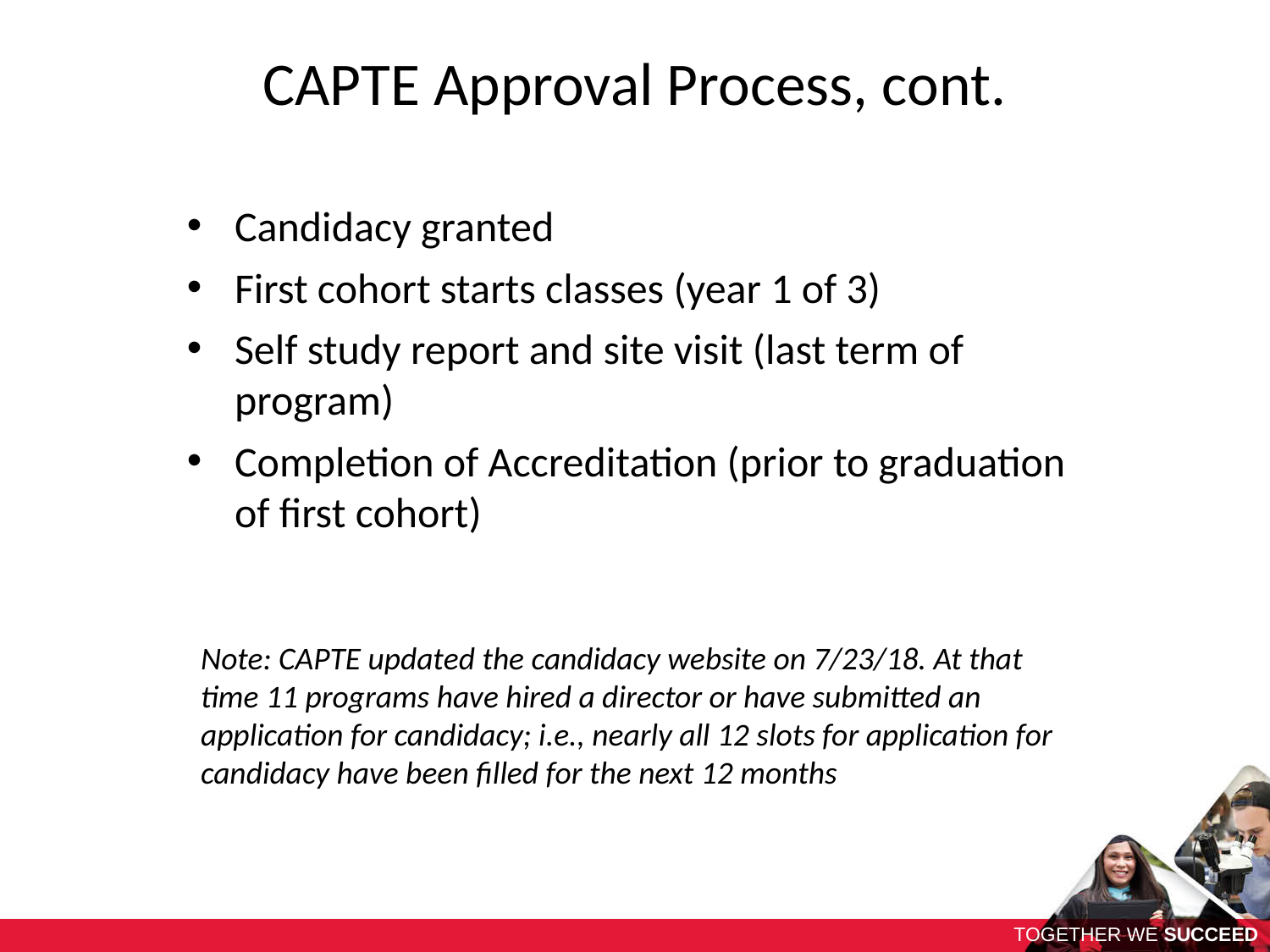

# CAPTE Approval Process, cont.
Candidacy granted
First cohort starts classes (year 1 of 3)
Self study report and site visit (last term of program)
Completion of Accreditation (prior to graduation of first cohort)
Note: CAPTE updated the candidacy website on 7/23/18. At that time 11 programs have hired a director or have submitted an application for candidacy; i.e., nearly all 12 slots for application for candidacy have been filled for the next 12 months
TOGETHER WE SUCCEED